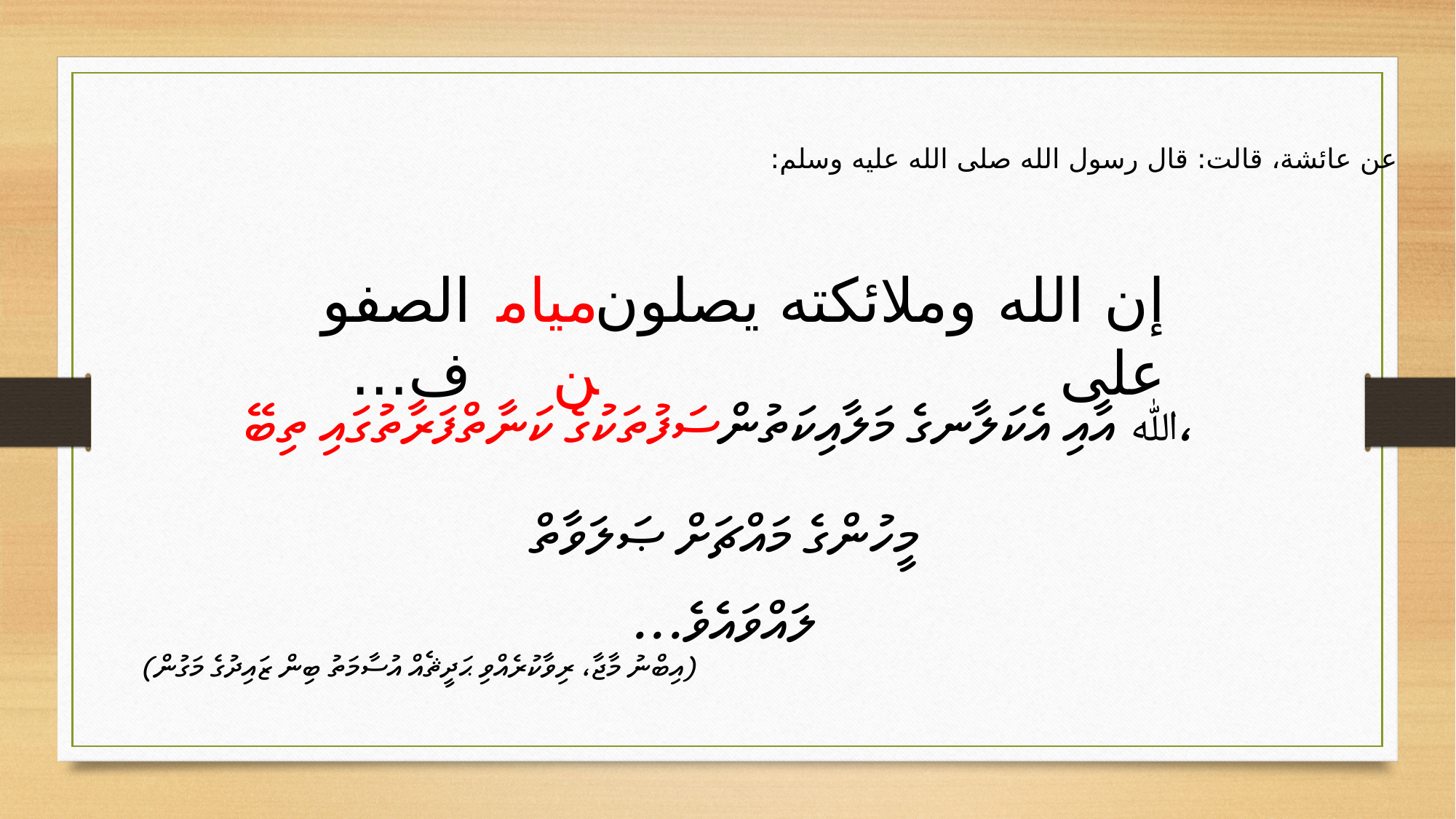

عن عائشة، قالت: قال رسول الله صلى الله عليه وسلم:
الصفوف...
ميامن
إن الله وملائكته يصلون على
ސަފުތަކުގެ ކަނާތްފަރާތުގައި ތިބޭ
ﷲ އާއި އެކަލާނގެ މަލާއިކަތުން،
މީހުންގެ މައްޗަށް ޞަލަވާތް ލައްވައެވެ...
(އިބްނު މާޖާ، ރިވާކުރެއްވި ޙަދީޘެއް އުސާމަތު ބިން ޒައިދުގެ މަގުން)